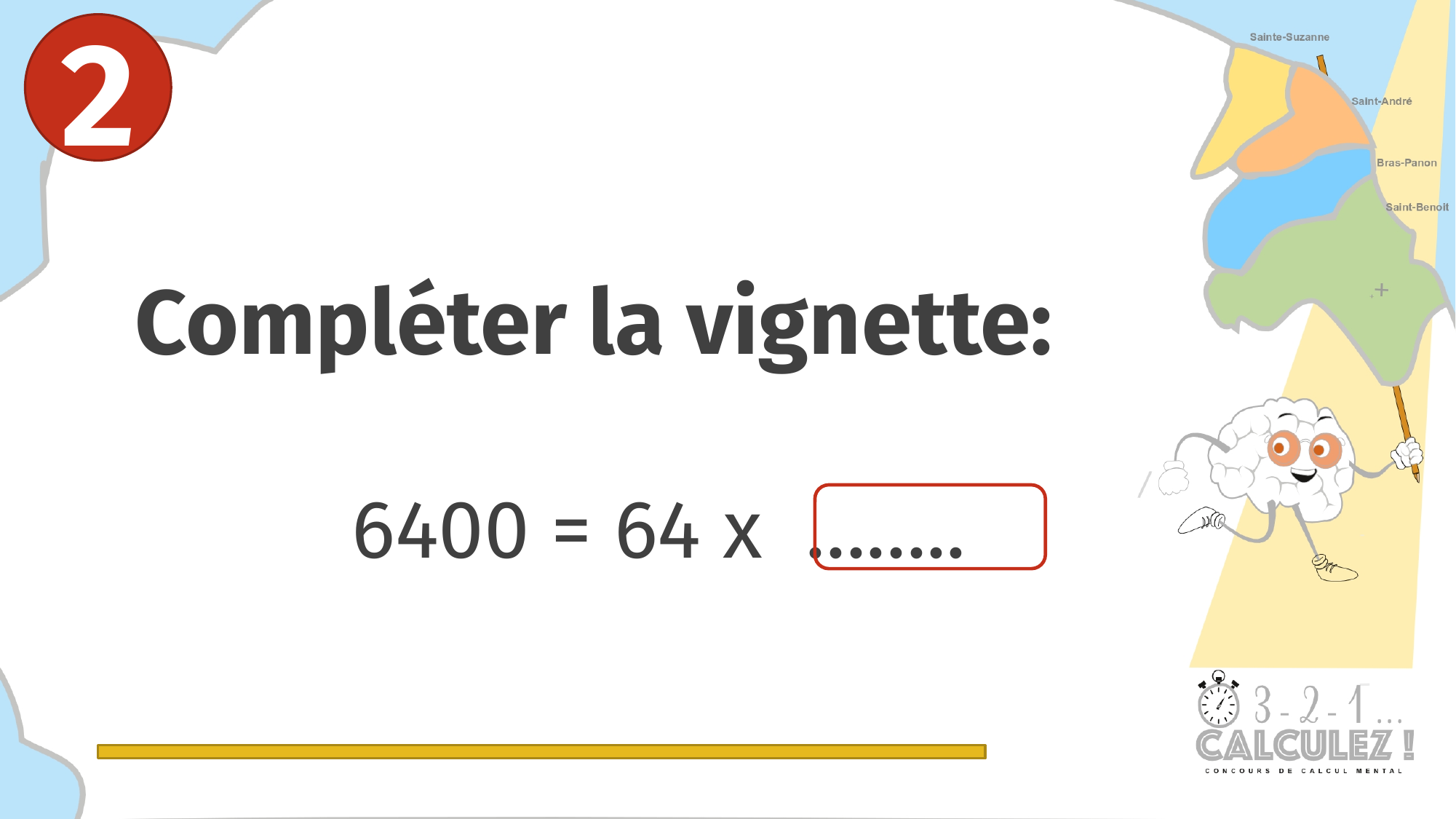

2
Compléter la vignette:

            6400 = 64 x  ……..